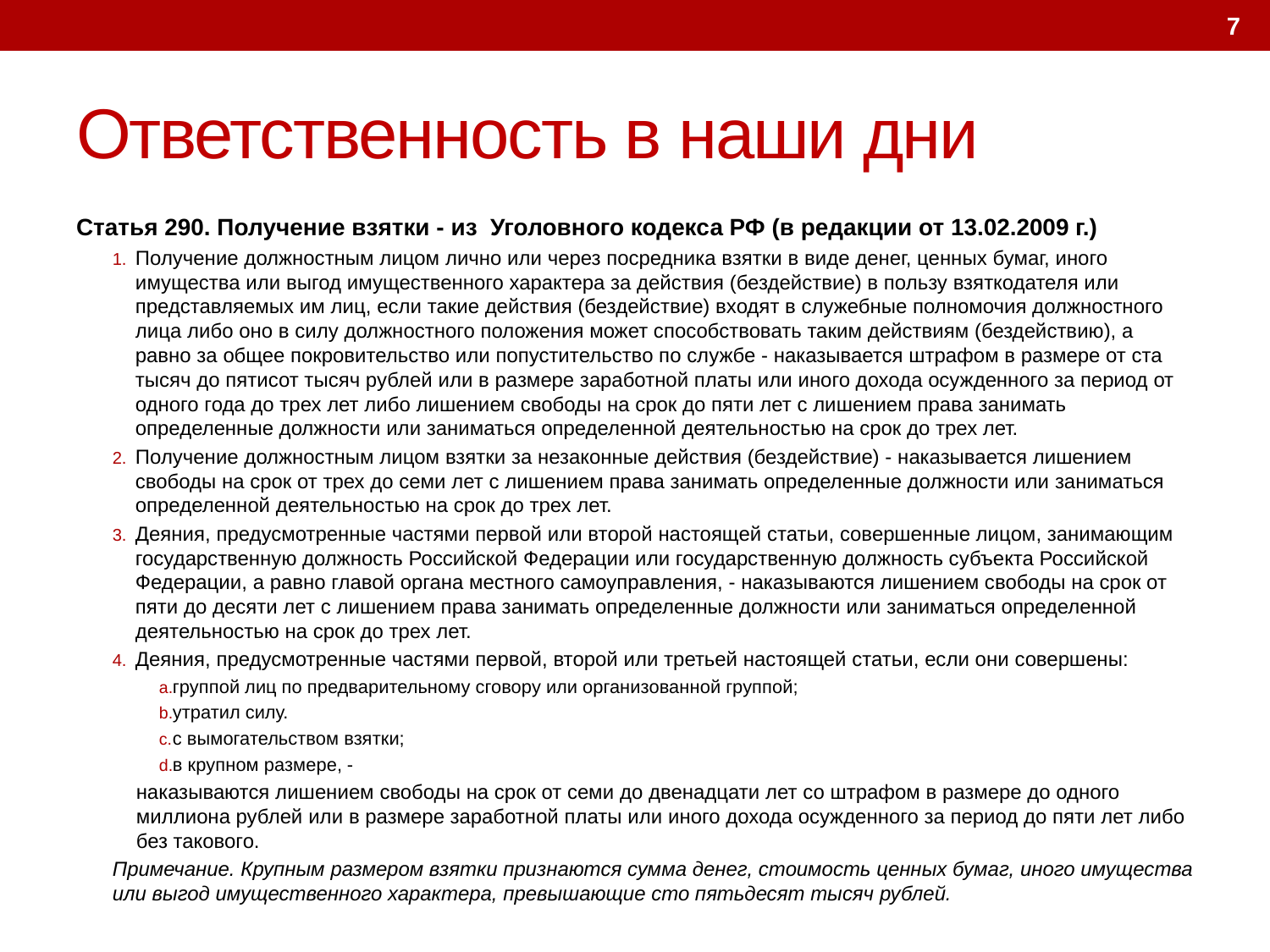

7
# Ответственность в наши дни
Статья 290. Получение взятки - из  Уголовного кодекса РФ (в редакции от 13.02.2009 г.)
Получение должностным лицом лично или через посредника взятки в виде денег, ценных бумаг, иного имущества или выгод имущественного характера за действия (бездействие) в пользу взяткодателя или представляемых им лиц, если такие действия (бездействие) входят в служебные полномочия должностного лица либо оно в силу должностного положения может способствовать таким действиям (бездействию), а равно за общее покровительство или попустительство по службе - наказывается штрафом в размере от ста тысяч до пятисот тысяч рублей или в размере заработной платы или иного дохода осужденного за период от одного года до трех лет либо лишением свободы на срок до пяти лет с лишением права занимать определенные должности или заниматься определенной деятельностью на срок до трех лет.
Получение должностным лицом взятки за незаконные действия (бездействие) - наказывается лишением свободы на срок от трех до семи лет с лишением права занимать определенные должности или заниматься определенной деятельностью на срок до трех лет.
Деяния, предусмотренные частями первой или второй настоящей статьи, совершенные лицом, занимающим государственную должность Российской Федерации или государственную должность субъекта Российской Федерации, а равно главой органа местного самоуправления, - наказываются лишением свободы на срок от пяти до десяти лет с лишением права занимать определенные должности или заниматься определенной деятельностью на срок до трех лет.
Деяния, предусмотренные частями первой, второй или третьей настоящей статьи, если они совершены:
группой лиц по предварительному сговору или организованной группой;
утратил силу.
с вымогательством взятки;
в крупном размере, -
наказываются лишением свободы на срок от семи до двенадцати лет со штрафом в размере до одного миллиона рублей или в размере заработной платы или иного дохода осужденного за период до пяти лет либо без такового.
Примечание. Крупным размером взятки признаются сумма денег, стоимость ценных бумаг, иного имущества или выгод имущественного характера, превышающие сто пятьдесят тысяч рублей.